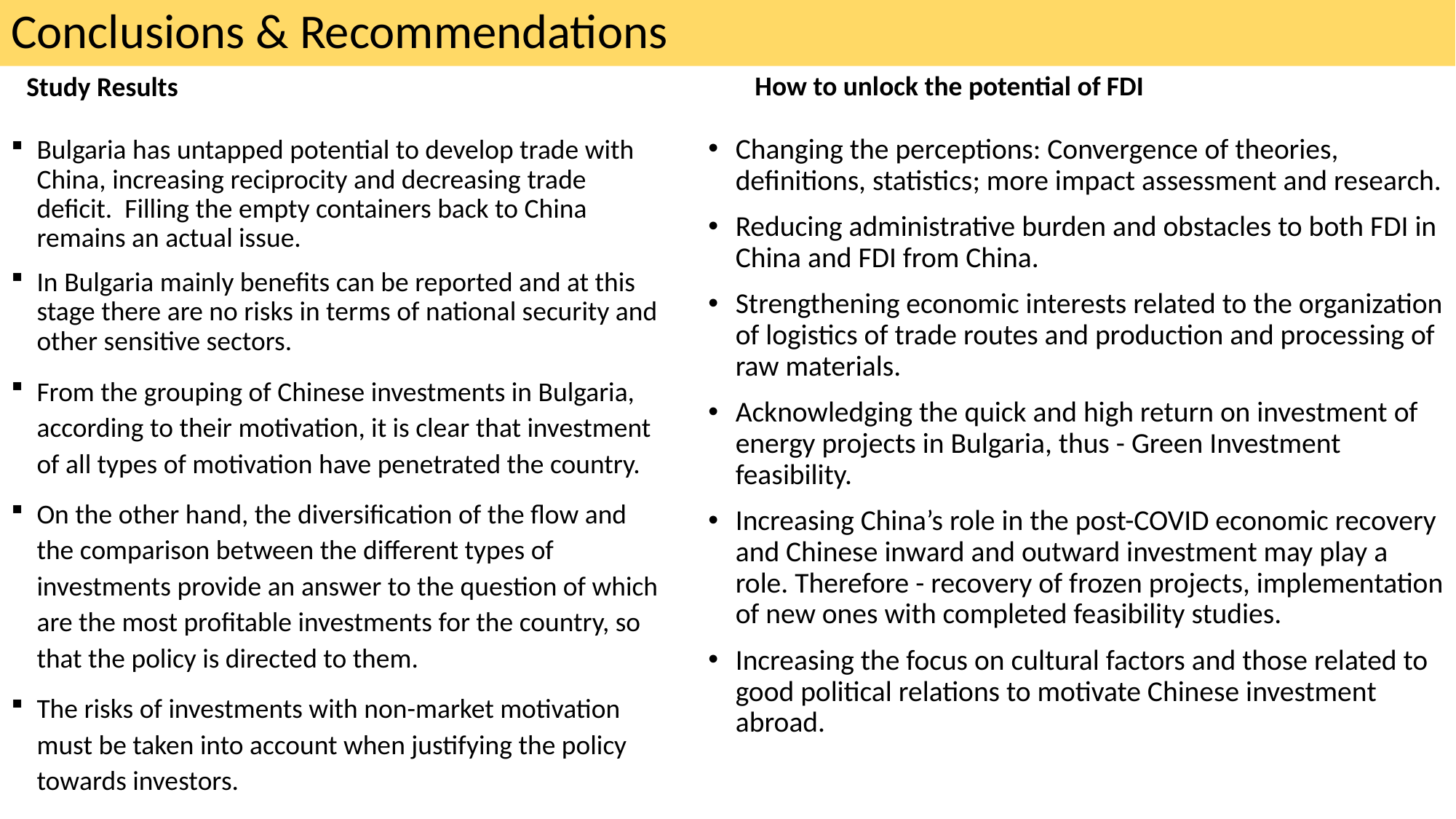

Conclusions & Recommendations
How to unlock the potential of FDI
Study Results
Changing the perceptions: Convergence of theories, definitions, statistics; more impact assessment and research.
Reducing administrative burden and obstacles to both FDI in China and FDI from China.
Strengthening economic interests related to the organization of logistics of trade routes and production and processing of raw materials.
Acknowledging the quick and high return on investment of energy projects in Bulgaria, thus - Green Investment feasibility.
Increasing China’s role in the post-COVID economic recovery  and Chinese inward and outward investment may play a role. Therefore - recovery of frozen projects, implementation of new ones with completed feasibility studies.
Increasing the focus on cultural factors and those related to good political relations to motivate Chinese investment abroad.

Bulgaria has untapped potential to develop trade with China, increasing reciprocity and decreasing trade deficit.  Filling the empty containers back to China remains an actual issue.
In Bulgaria mainly benefits can be reported and at this stage there are no risks in terms of national security and other sensitive sectors.
From the grouping of Chinese investments in Bulgaria, according to their motivation, it is clear that investment of all types of motivation have penetrated the country.
On the other hand, the diversification of the flow and the comparison between the different types of investments provide an answer to the question of which are the most profitable investments for the country, so that the policy is directed to them.
The risks of investments with non-market motivation must be taken into account when justifying the policy towards investors.